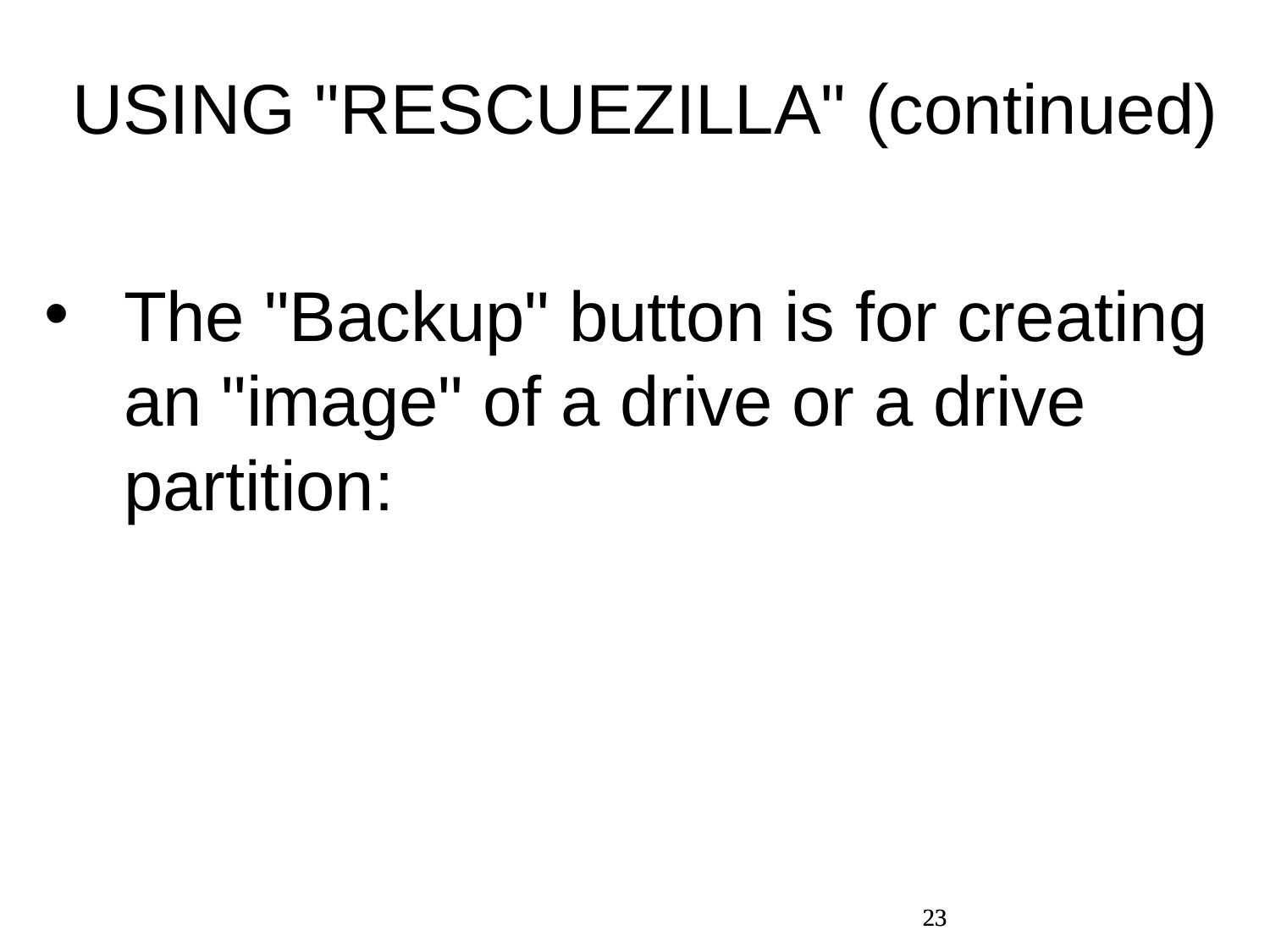

USING "RESCUEZILLA" (continued)
The "Backup" button is for creating an "image" of a drive or a drive partition:
23
23